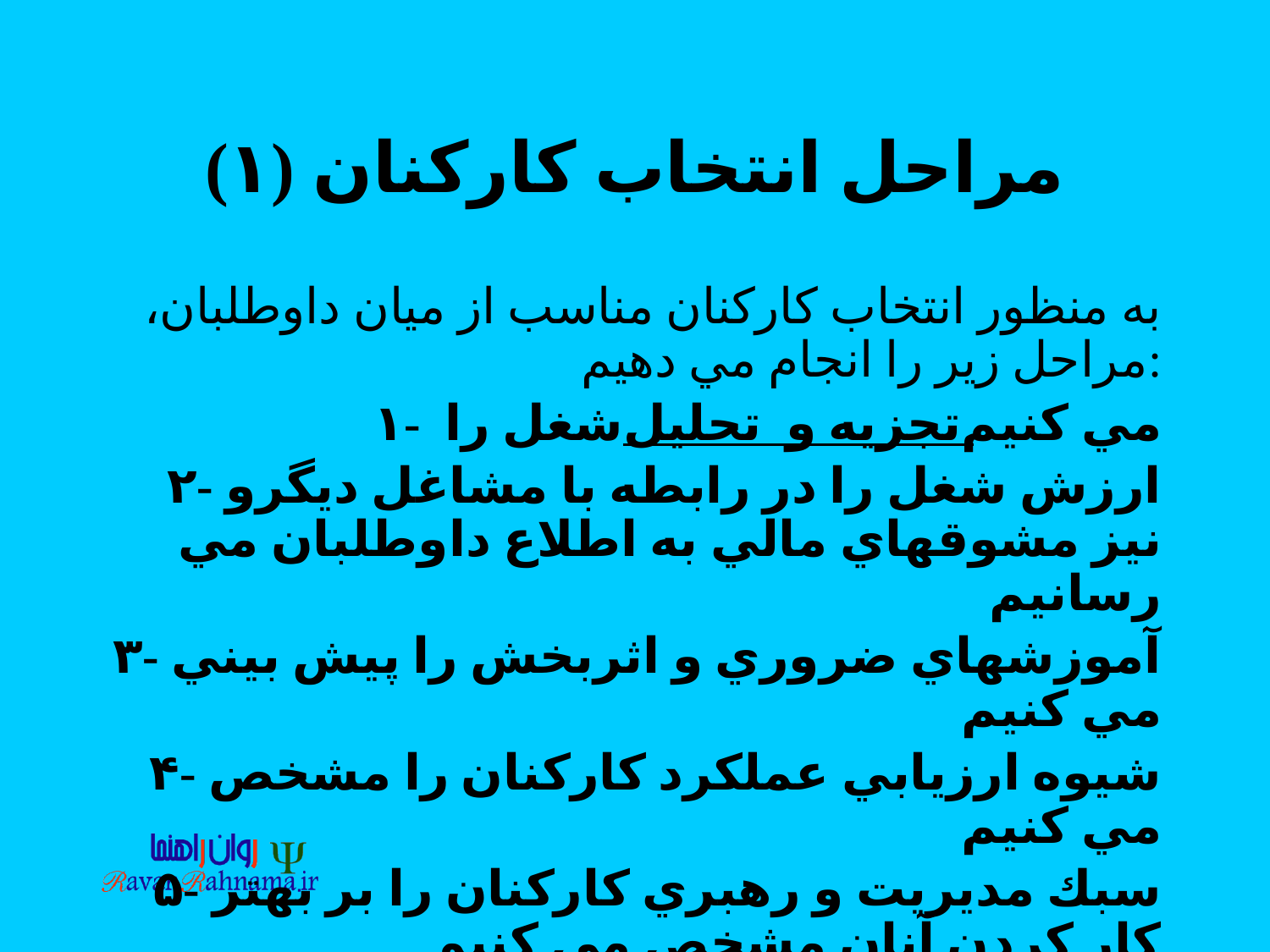

# مراحل انتخاب كاركنان (۱)
به منظور انتخاب كاركنان مناسب از ميان داوطلبان، مراحل زير را انجام مي دهيم:
۱- شغل را تجزيه و تحليل مي كنيم
۲- ارزش شغل را در رابطه با مشاغل ديگرو نيز مشوقهاي مالي به اطلاع داوطلبان مي رسانيم
۳- آموزشهاي ضروري و اثربخش را پيش بيني مي كنيم
۴- شيوه ارزيابي عملكرد كاركنان را مشخص مي كنيم
۵- سبك مديريت و رهبري كاركنان را بر بهتر كار كردن آنان مشخص مي كنيم
۶-